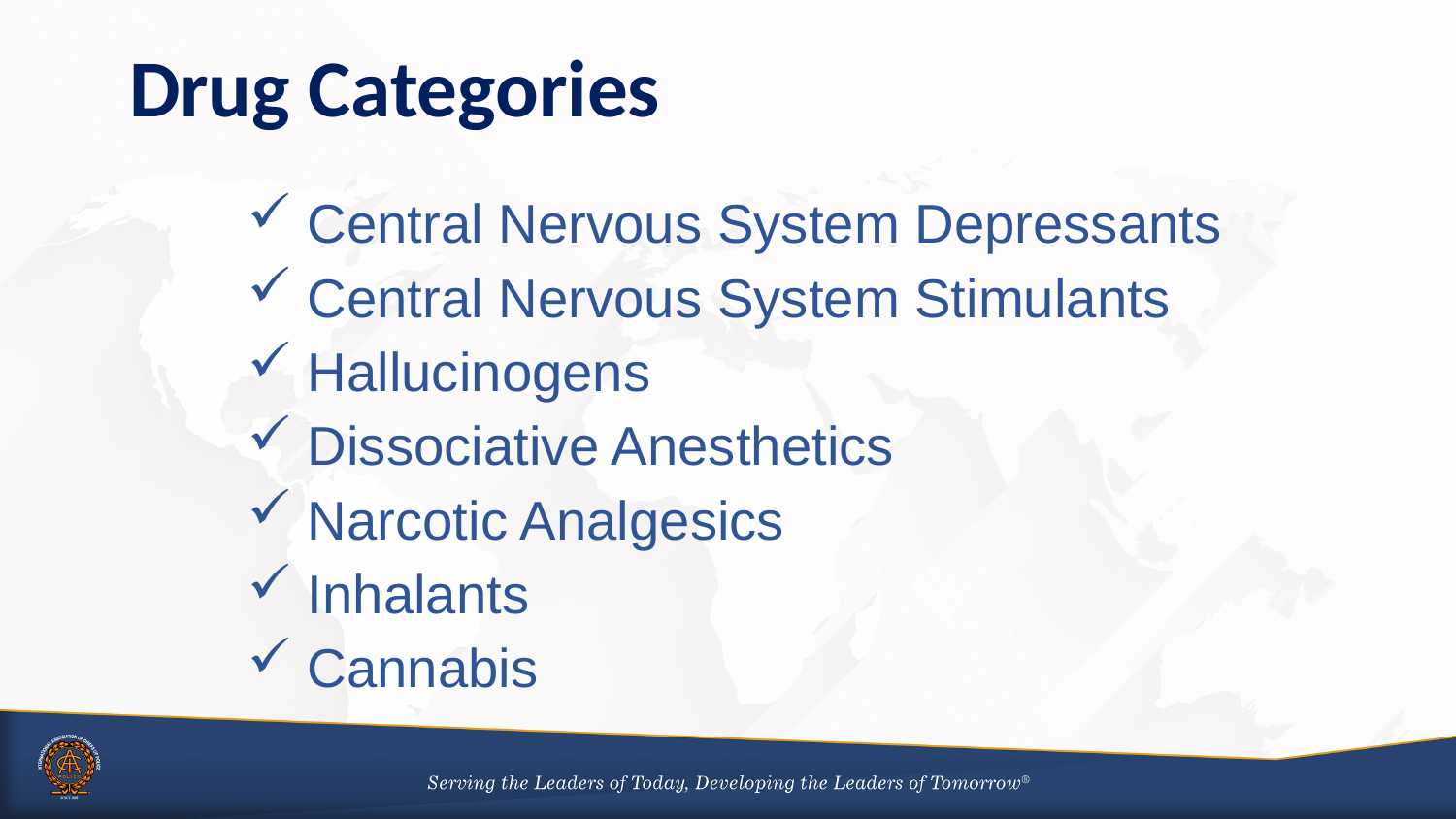

# Drug Categories
 Central Nervous System Depressants
 Central Nervous System Stimulants
 Hallucinogens
 Dissociative Anesthetics
 Narcotic Analgesics
 Inhalants
 Cannabis